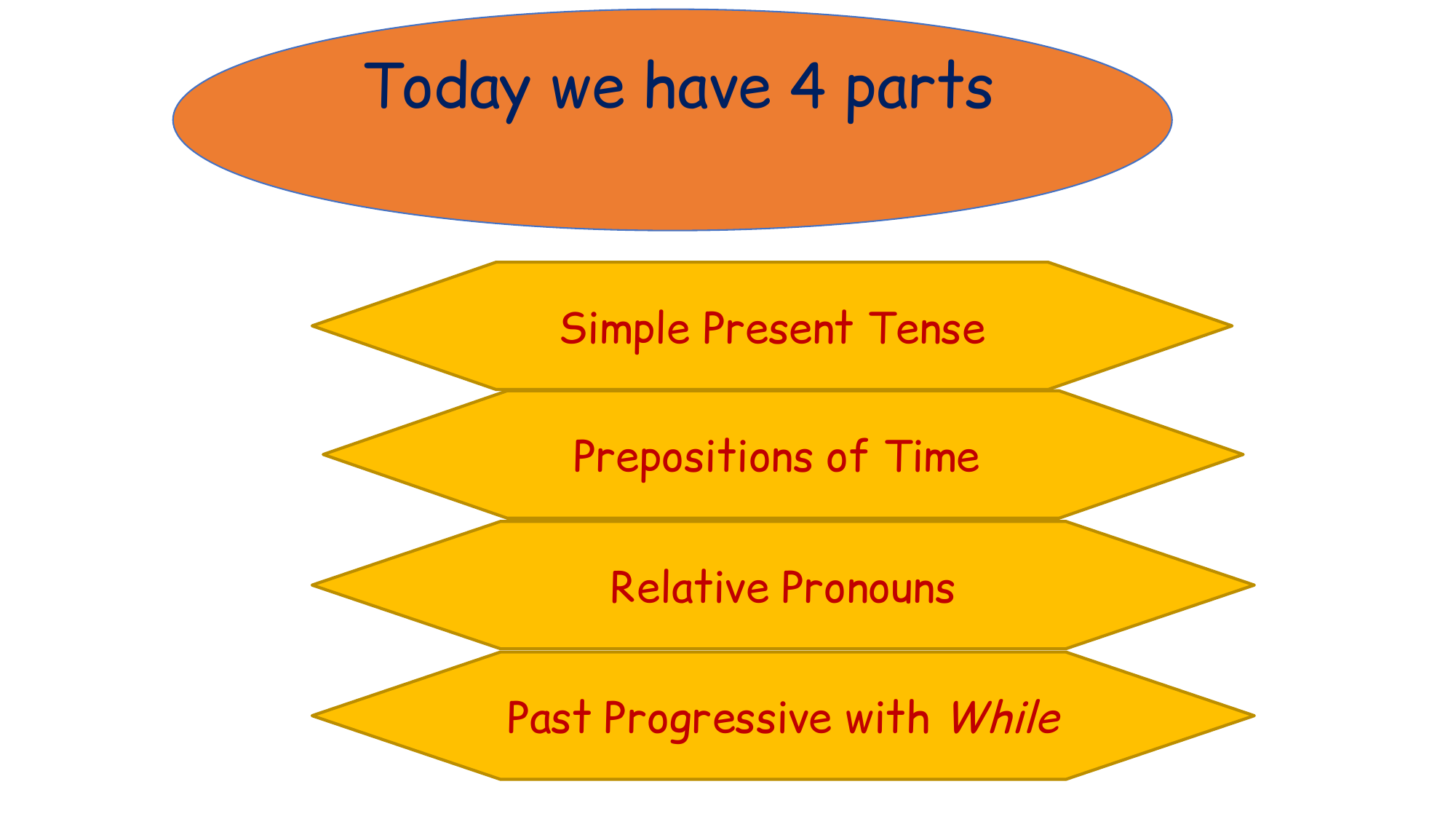

Today we have 4 parts

Simple Present Tense

Prepositions of Time

Relative Pronouns

Past Progressive with While